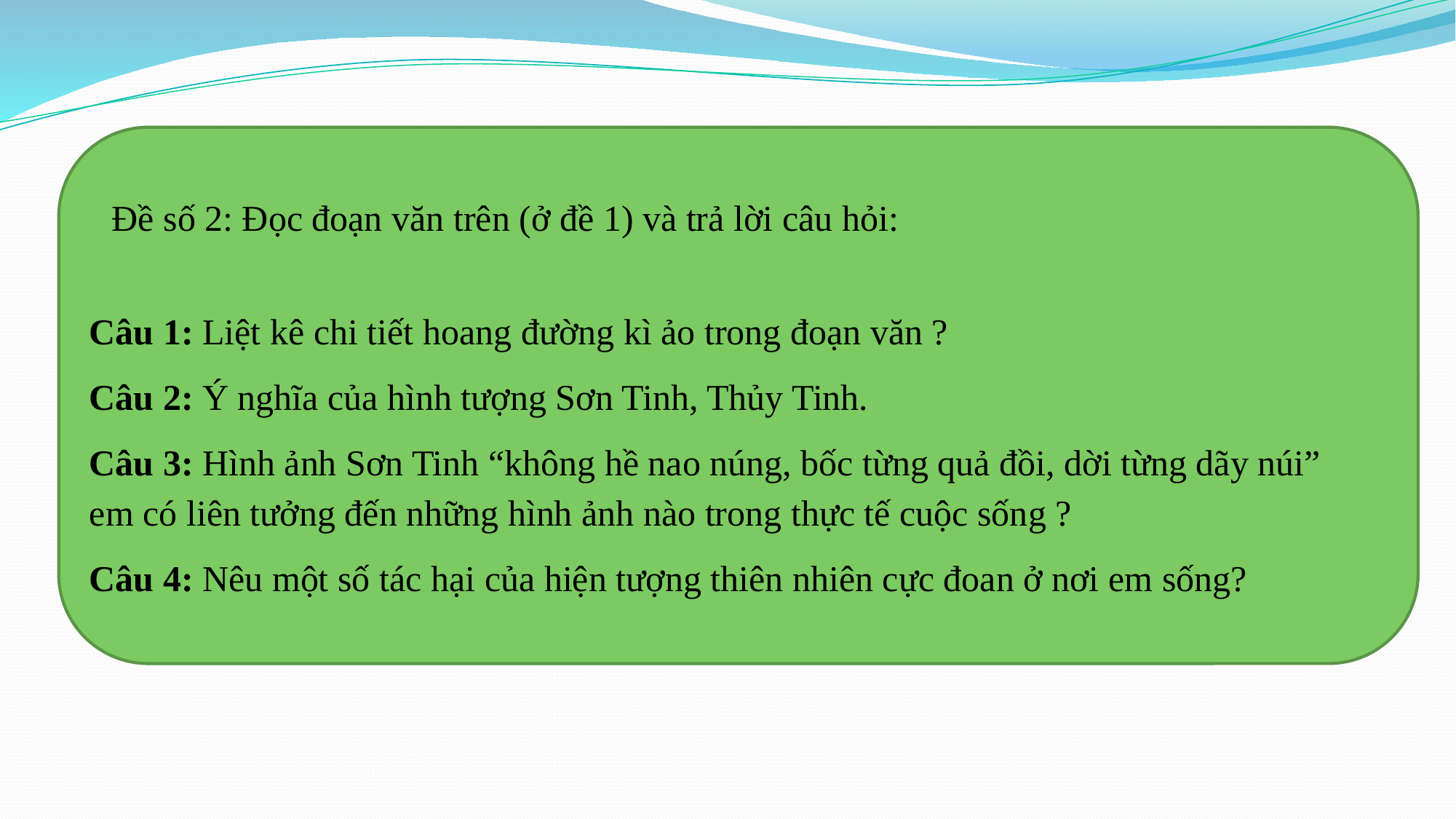

Đề số 2: Đọc đoạn văn trên (ở đề 1) và trả lời câu hỏi:
Câu 1: Liệt kê chi tiết hoang đường kì ảo trong đoạn văn ?
Câu 2: Ý nghĩa của hình tượng Sơn Tinh, Thủy Tinh.
Câu 3: Hình ảnh Sơn Tinh “không hề nao núng, bốc từng quả đồi, dời từng dãy núi” em có liên tưởng đến những hình ảnh nào trong thực tế cuộc sống ?
Câu 4: Nêu một số tác hại của hiện tượng thiên nhiên cực đoan ở nơi em sống?